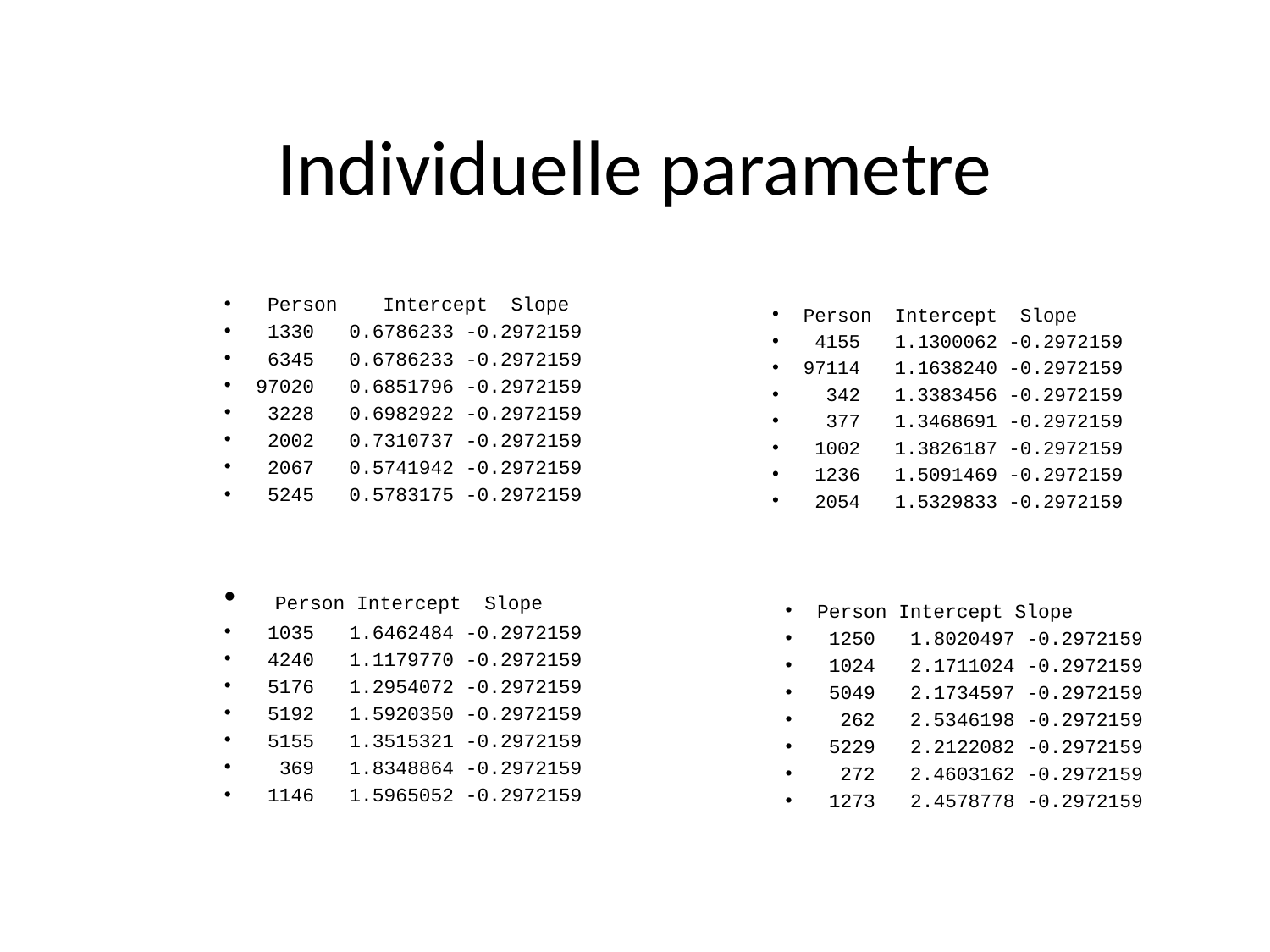

# Individuelle parametre
 Person	Intercept  Slope
 1330   0.6786233 -0.2972159
 6345   0.6786233 -0.2972159
97020   0.6851796 -0.2972159
 3228   0.6982922 -0.2972159
 2002   0.7310737 -0.2972159
 2067   0.5741942 -0.2972159
 5245   0.5783175 -0.2972159
Person  Intercept  Slope
 4155   1.1300062 -0.2972159
97114   1.1638240 -0.2972159
  342   1.3383456 -0.2972159
  377   1.3468691 -0.2972159
 1002   1.3826187 -0.2972159
 1236   1.5091469 -0.2972159
 2054   1.5329833 -0.2972159

 Person Intercept  Slope
 1035   1.6462484 -0.2972159
 4240   1.1179770 -0.2972159
 5176   1.2954072 -0.2972159
 5192   1.5920350 -0.2972159
 5155   1.3515321 -0.2972159
  369   1.8348864 -0.2972159
 1146   1.5965052 -0.2972159

Person Intercept Slope
 1250   1.8020497 -0.2972159
 1024   2.1711024 -0.2972159
 5049   2.1734597 -0.2972159
  262   2.5346198 -0.2972159
 5229   2.2122082 -0.2972159
  272   2.4603162 -0.2972159
 1273   2.4578778 -0.2972159